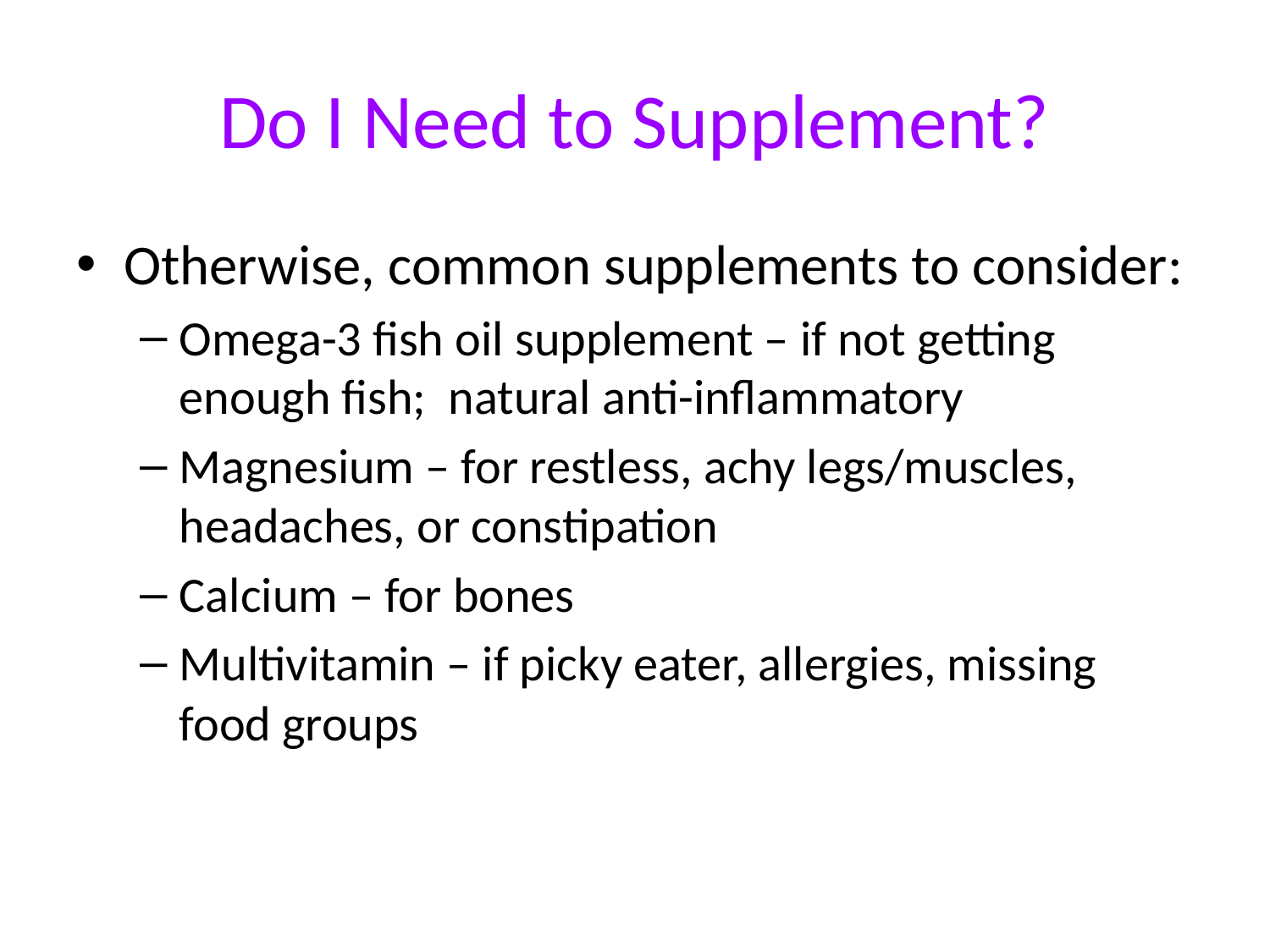

# Do I Need to Supplement?
Otherwise, common supplements to consider:
Omega-3 fish oil supplement – if not getting enough fish;  natural anti-inflammatory
Magnesium – for restless, achy legs/muscles, headaches, or constipation
Calcium – for bones
Multivitamin – if picky eater, allergies, missing food groups